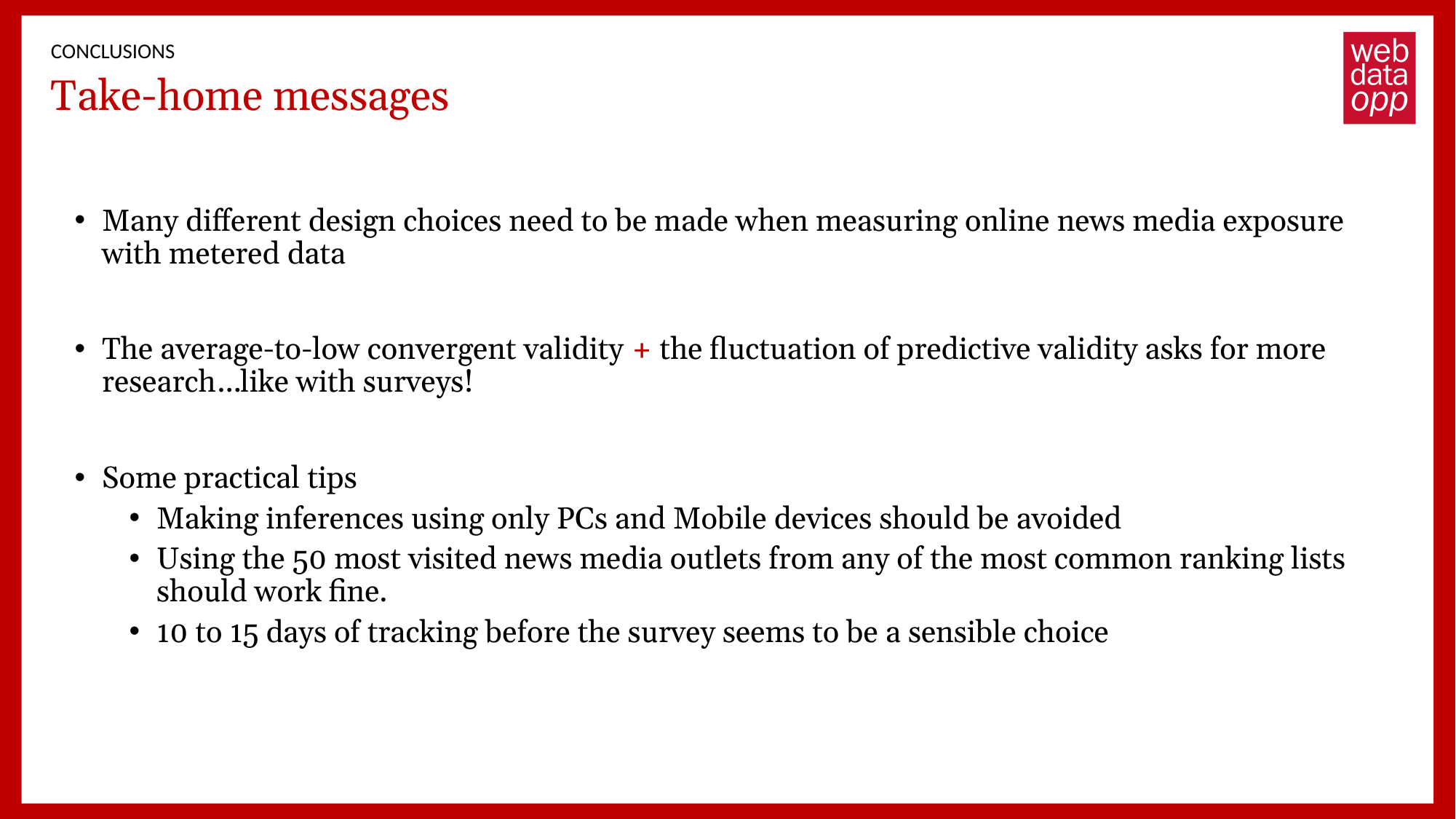

CONCLUSIONS
# Take-home messages
Many different design choices need to be made when measuring online news media exposure with metered data

The average-to-low convergent validity + the fluctuation of predictive validity asks for more research…like with surveys!

Some practical tips
Making inferences using only PCs and Mobile devices should be avoided
Using the 50 most visited news media outlets from any of the most common ranking lists should work fine.
10 to 15 days of tracking before the survey seems to be a sensible choice